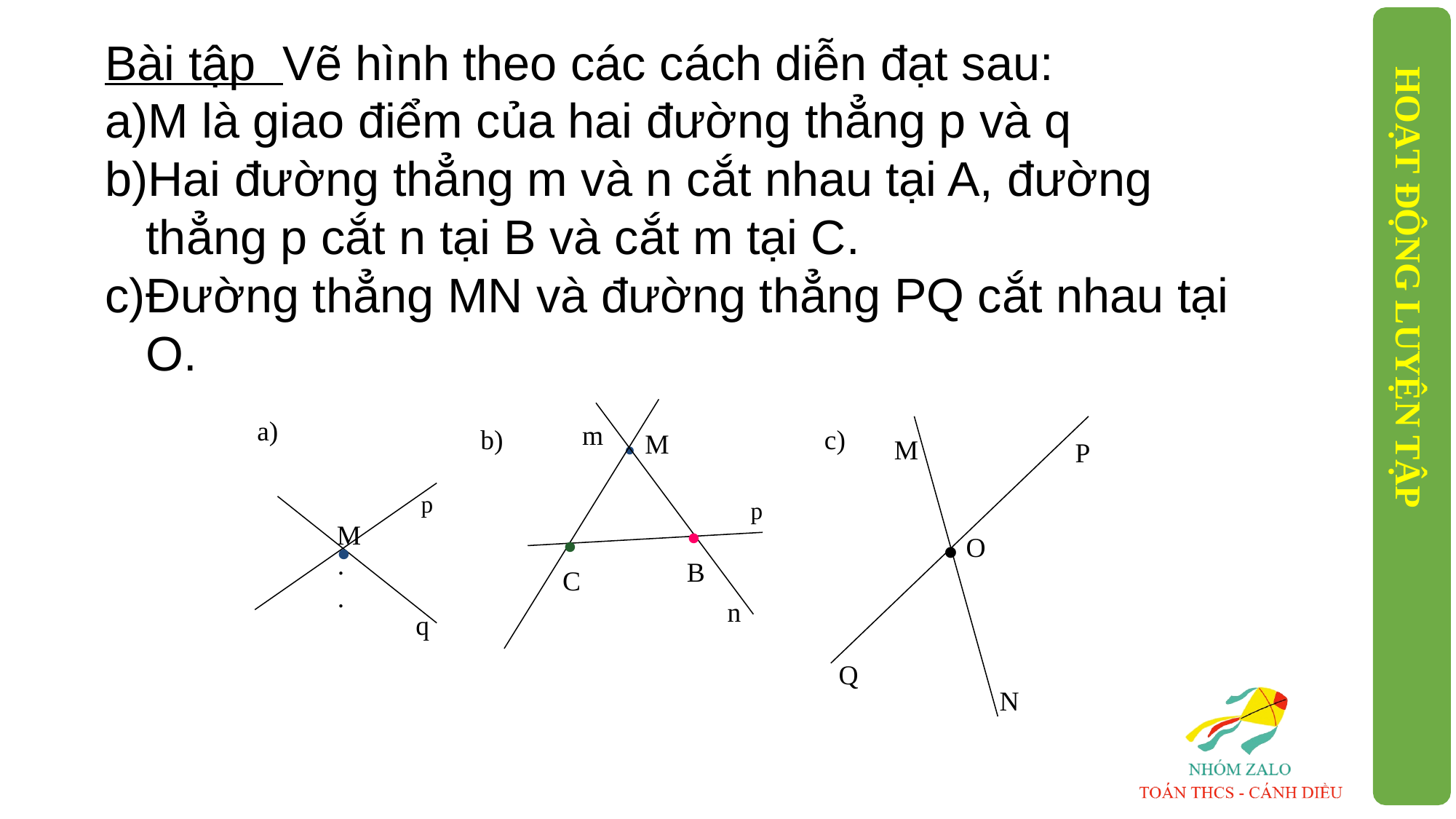

Bài tập  Vẽ hình theo các cách diễn đạt sau:
M là giao điểm của hai đường thẳng p và q
Hai đường thẳng m và n cắt nhau tại A, đường thẳng p cắt n tại B và cắt m tại C.
Đường thẳng MN và đường thẳng PQ cắt nhau tại O.
HOẠT ĐỘNG LUYỆN TẬP
. M

a)
m

b)
c)
M
P
. B

p
. O
. C
p
.

M

..
n
q
Q
N